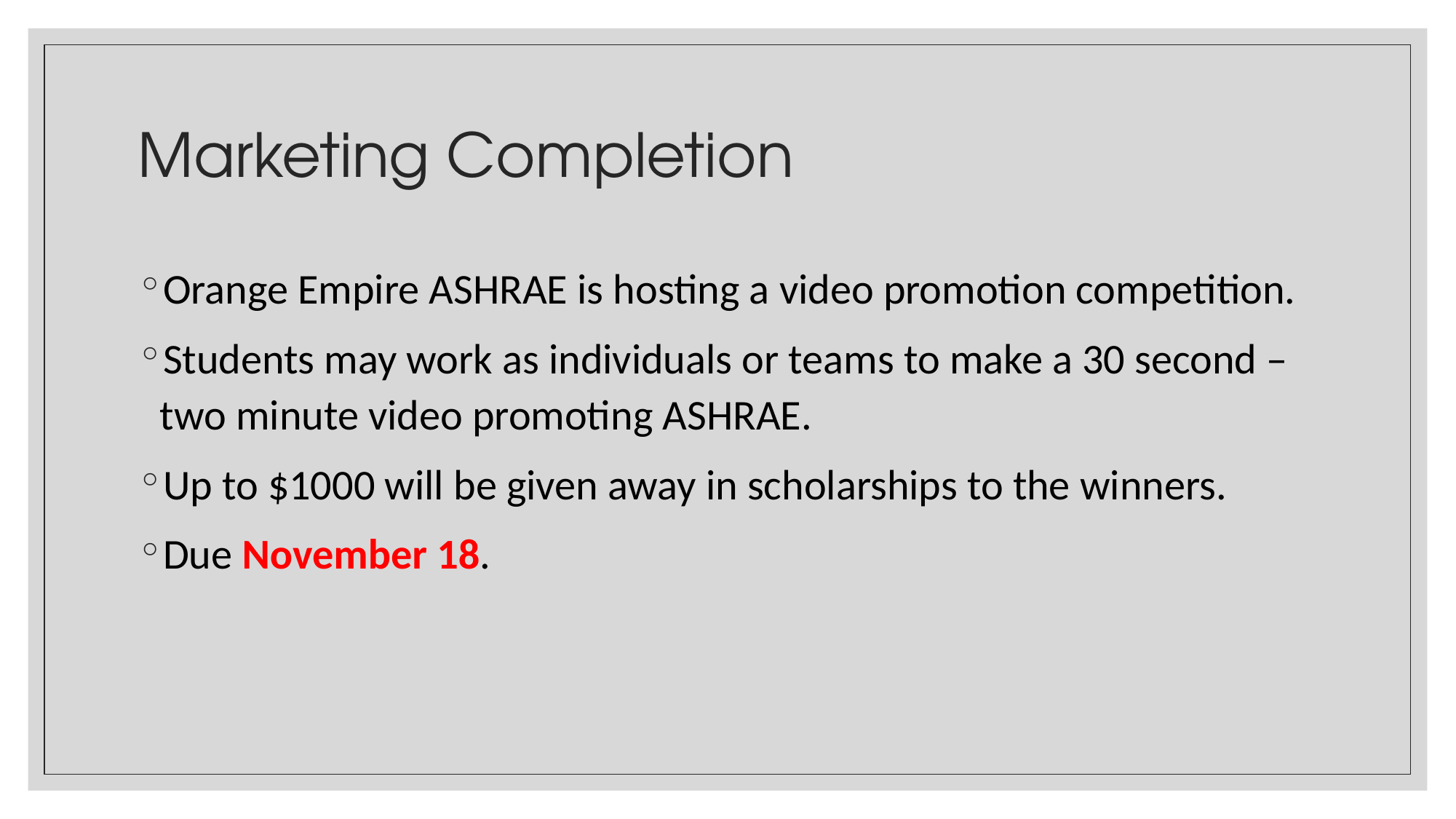

# Marketing Completion
Orange Empire ASHRAE is hosting a video promotion competition.
Students may work as individuals or teams to make a 30 second – two minute video promoting ASHRAE.
Up to $1000 will be given away in scholarships to the winners.
Due November 18.